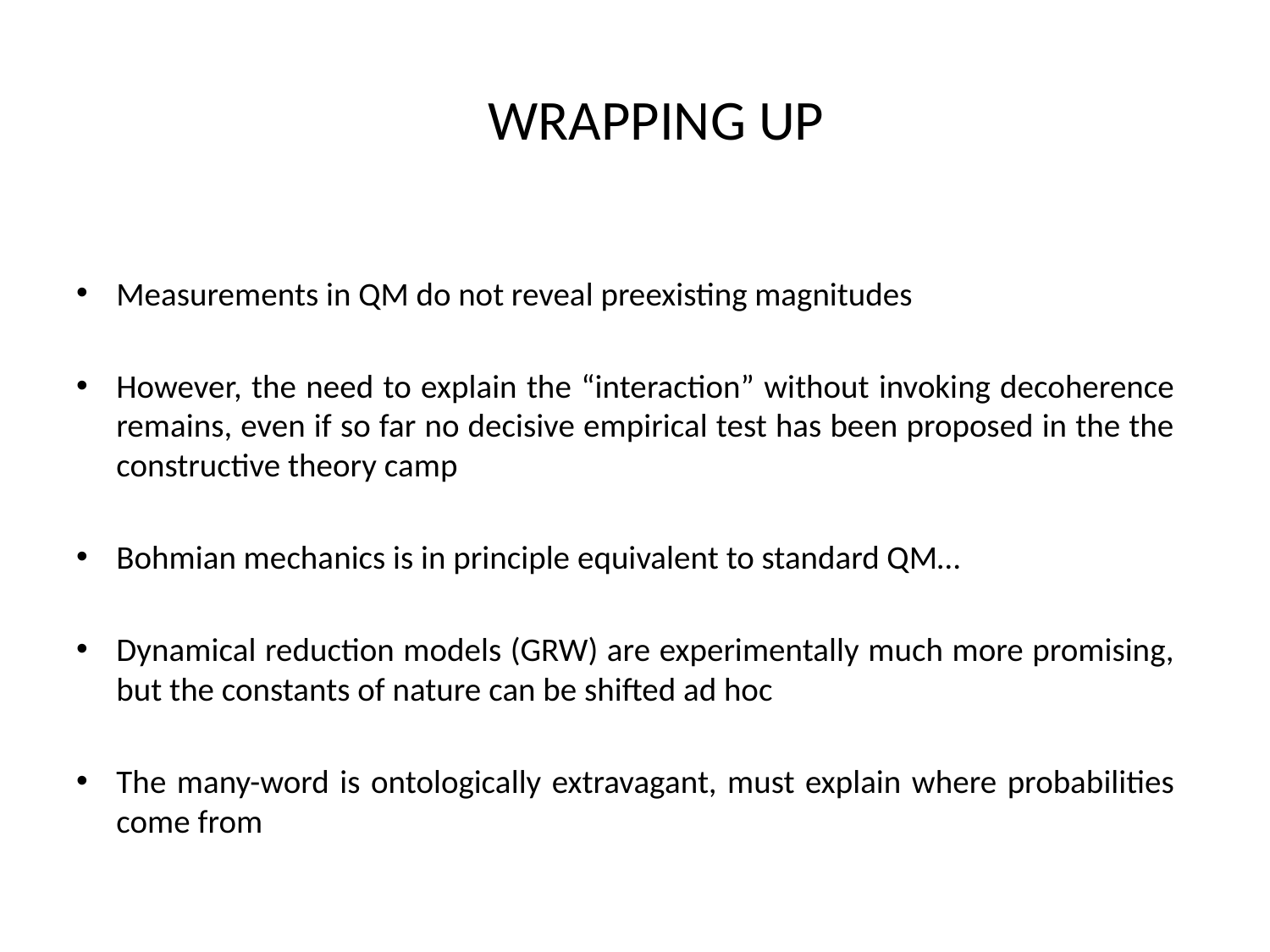

# WRAPPING UP

Measurements in QM do not reveal preexisting magnitudes

However, the need to explain the “interaction” without invoking decoherence remains, even if so far no decisive empirical test has been proposed in the the constructive theory camp

Bohmian mechanics is in principle equivalent to standard QM…

Dynamical reduction models (GRW) are experimentally much more promising, but the constants of nature can be shifted ad hoc

The many-word is ontologically extravagant, must explain where probabilities come from